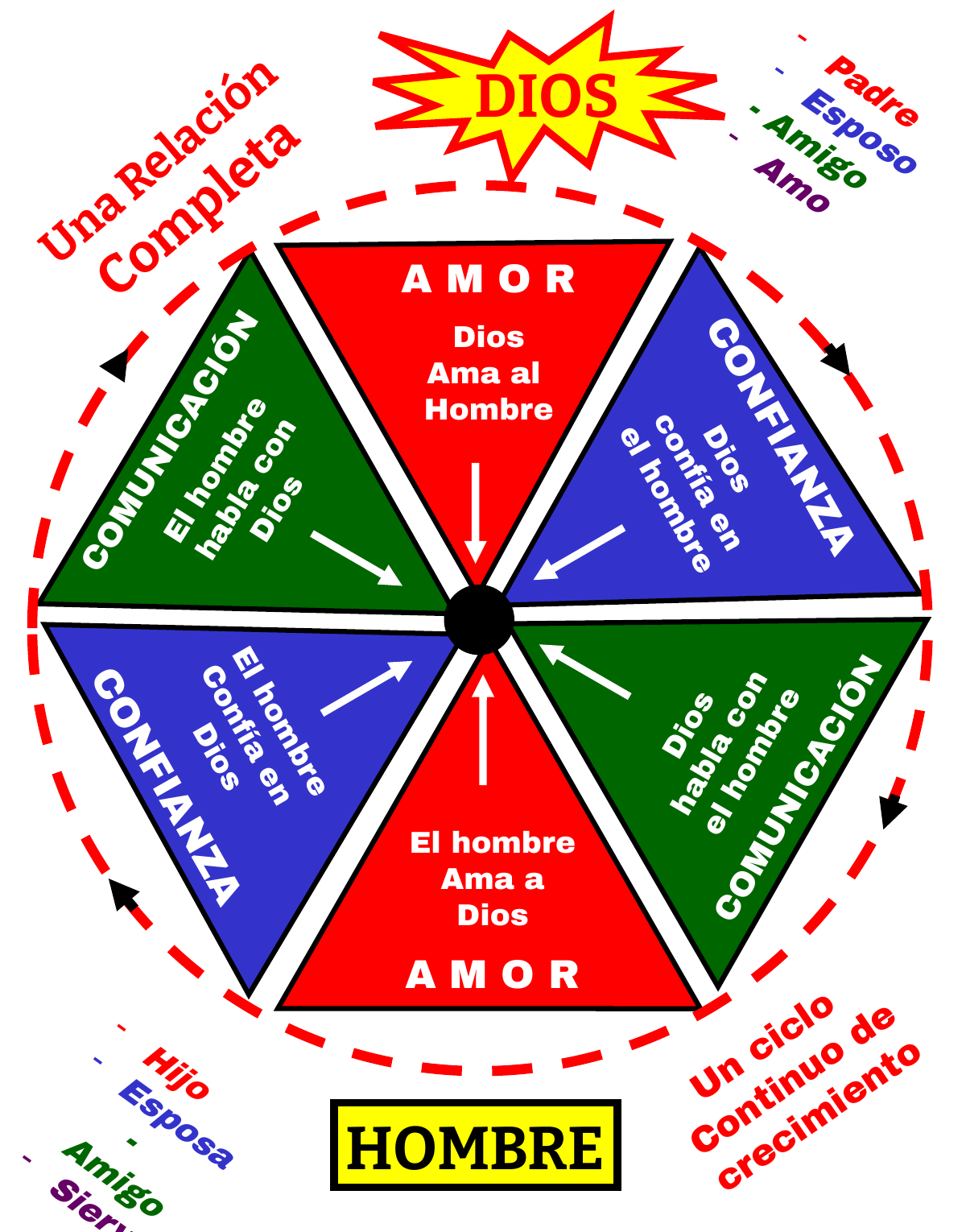

DIOS
 Padre
 Esposo
- Amigo
 Amo

Una Relación
Completa

A M O R

Dios
Ama al
Hombre

CONFIANZA

Dios
confía en
el hombre
COMUNICACIÓN

El hombre
habla con
Dios

El hombre
Confía en
Dios

CONFIANZA
Dios
habla con
el hombre

COMUNICACIÓN

El hombre
Ama a
Dios

A M O R

Un ciclo
Continuo de
crecimiento
 Hijo
 Esposa      - Amigo
 Siervo
HOMBRE